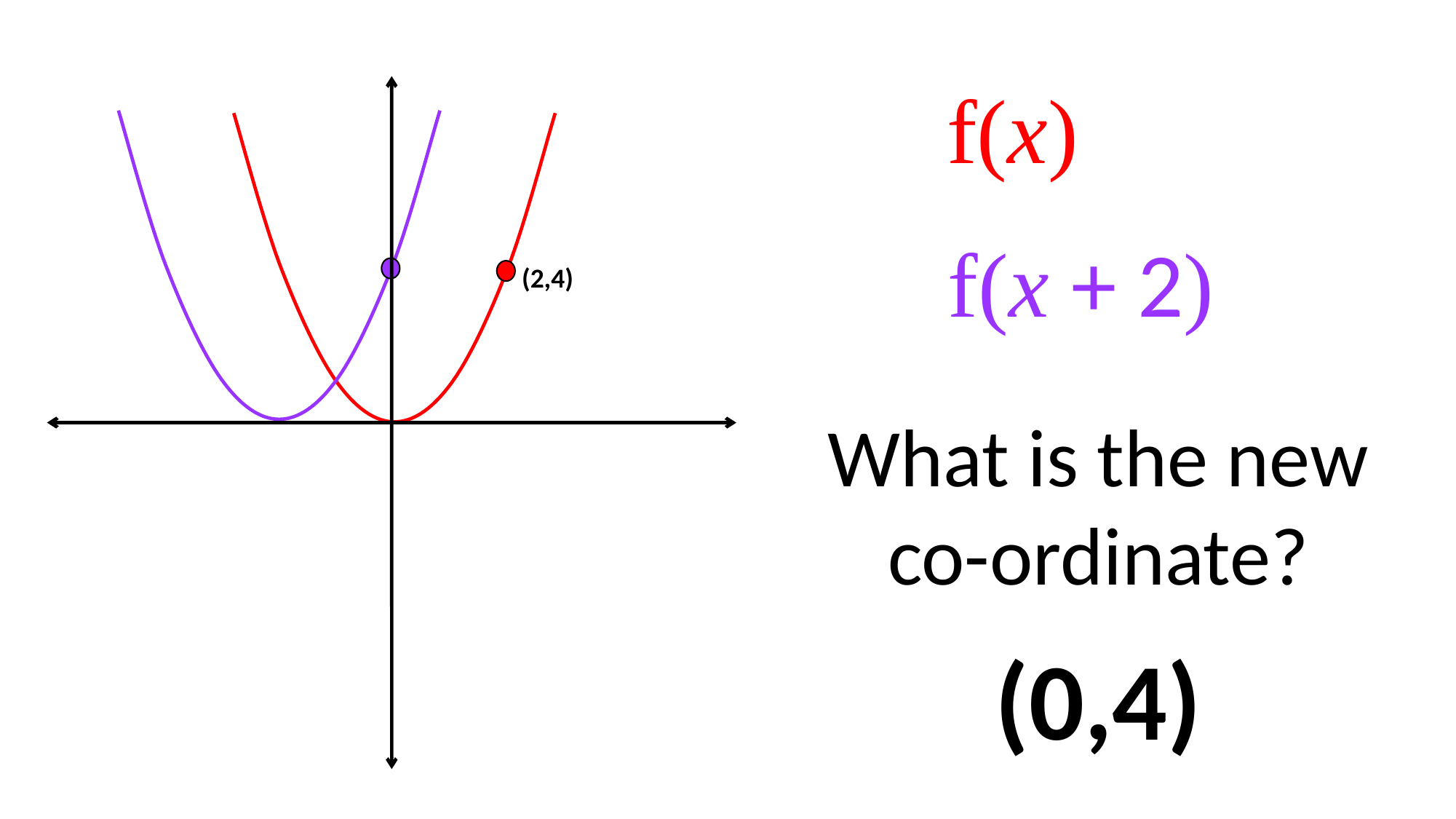

f(x)

f(x + 2)
(2,4)
What is the new
co-ordinate?

(0,4)